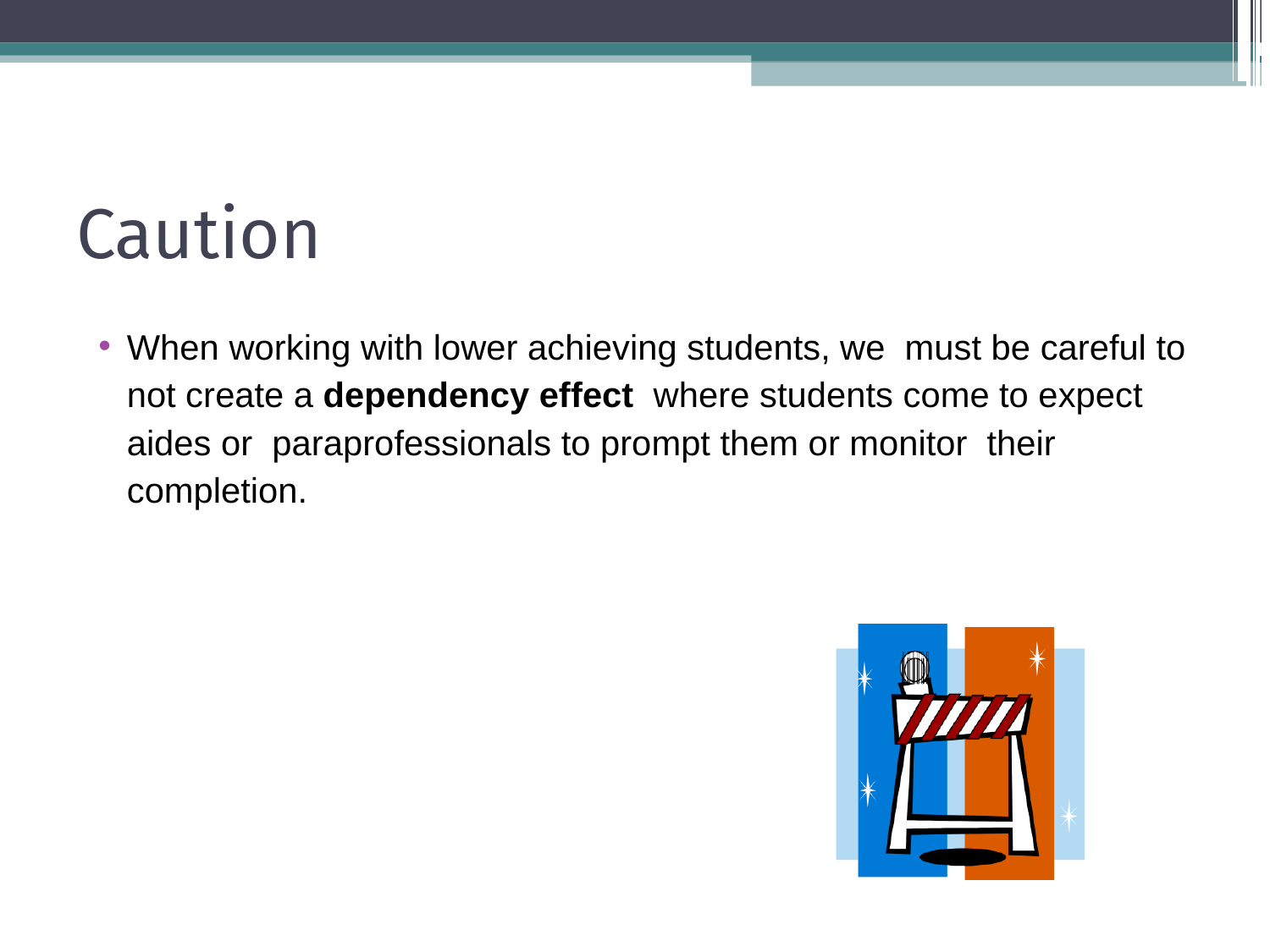

# Caution
When working with lower achieving students, we  must be careful to not create a dependency effect  where students come to expect aides or  paraprofessionals to prompt them or monitor  their completion.